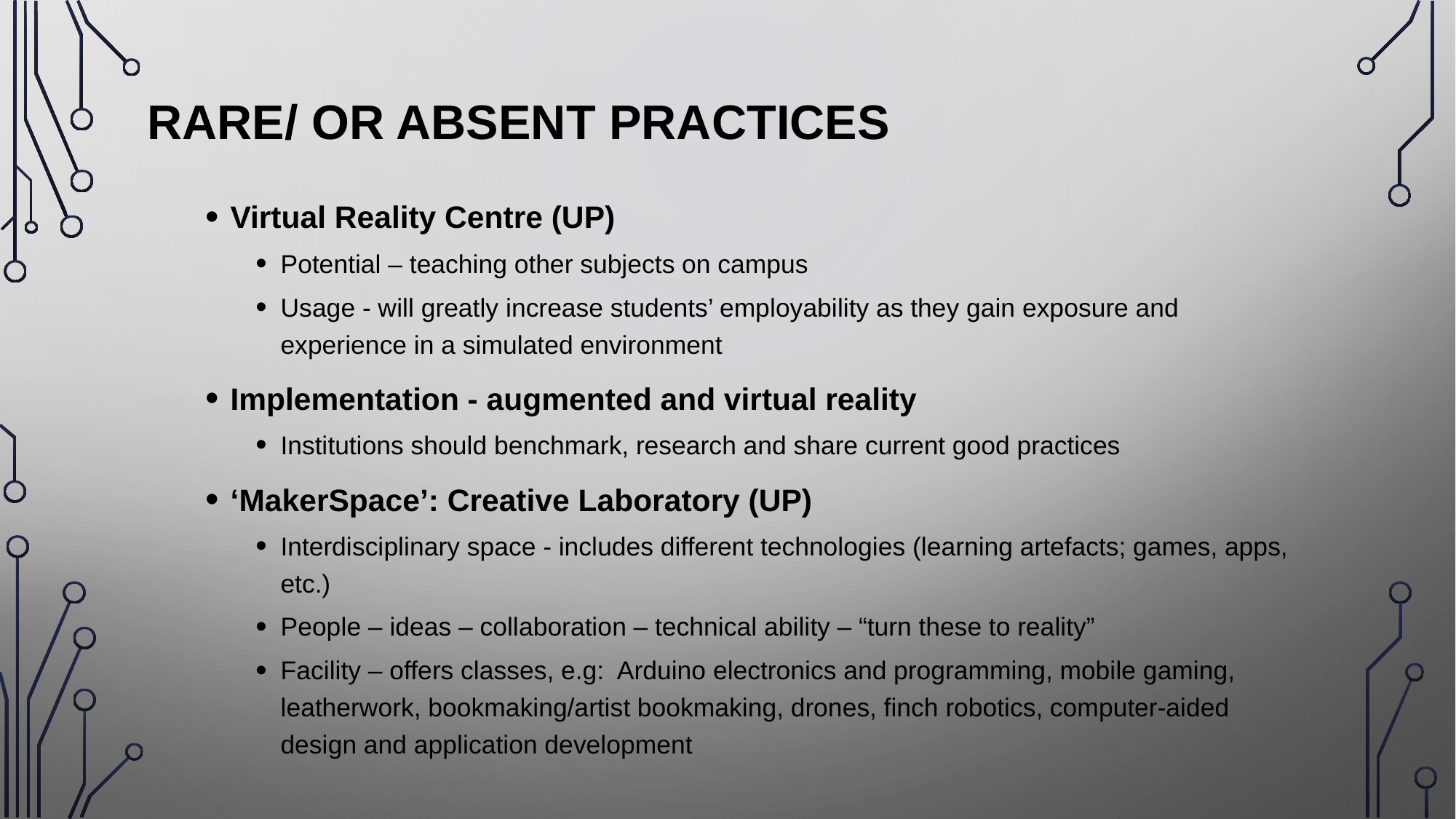

# Rare/ or absent practices
Virtual Reality Centre (UP)
Potential – teaching other subjects on campus
Usage - will greatly increase students’ employability as they gain exposure and experience in a simulated environment
Implementation - augmented and virtual reality
Institutions should benchmark, research and share current good practices
‘MakerSpace’: Creative Laboratory (UP)
Interdisciplinary space - includes different technologies (learning artefacts; games, apps, etc.)
People – ideas – collaboration – technical ability – “turn these to reality”
Facility – offers classes, e.g:  Arduino electronics and programming, mobile gaming, leatherwork, bookmaking/artist bookmaking, drones, finch robotics, computer-aided design and application development